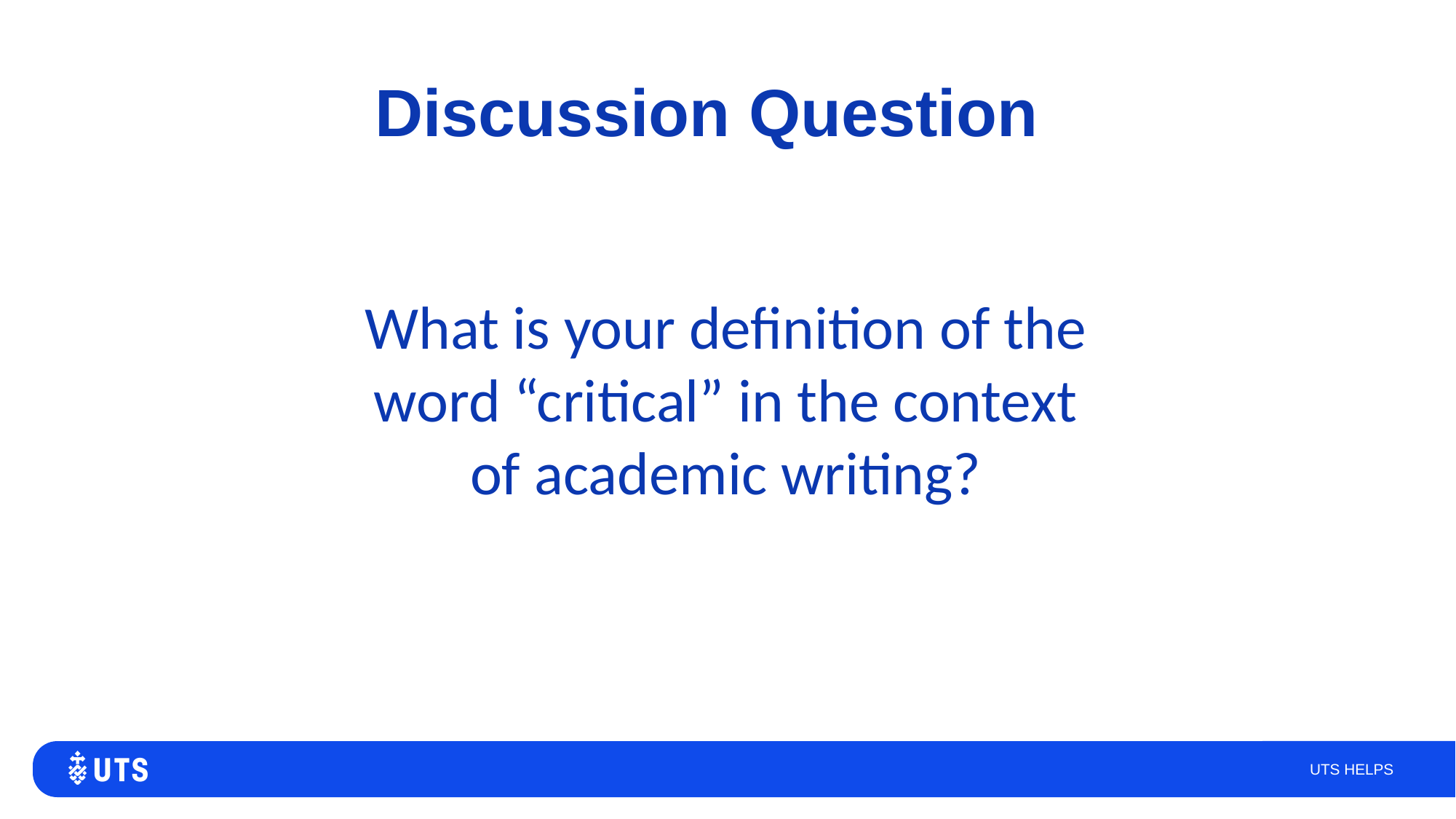

# Discussion Question
What is your definition of the word “critical” in the context of academic writing?

UTS HELPS